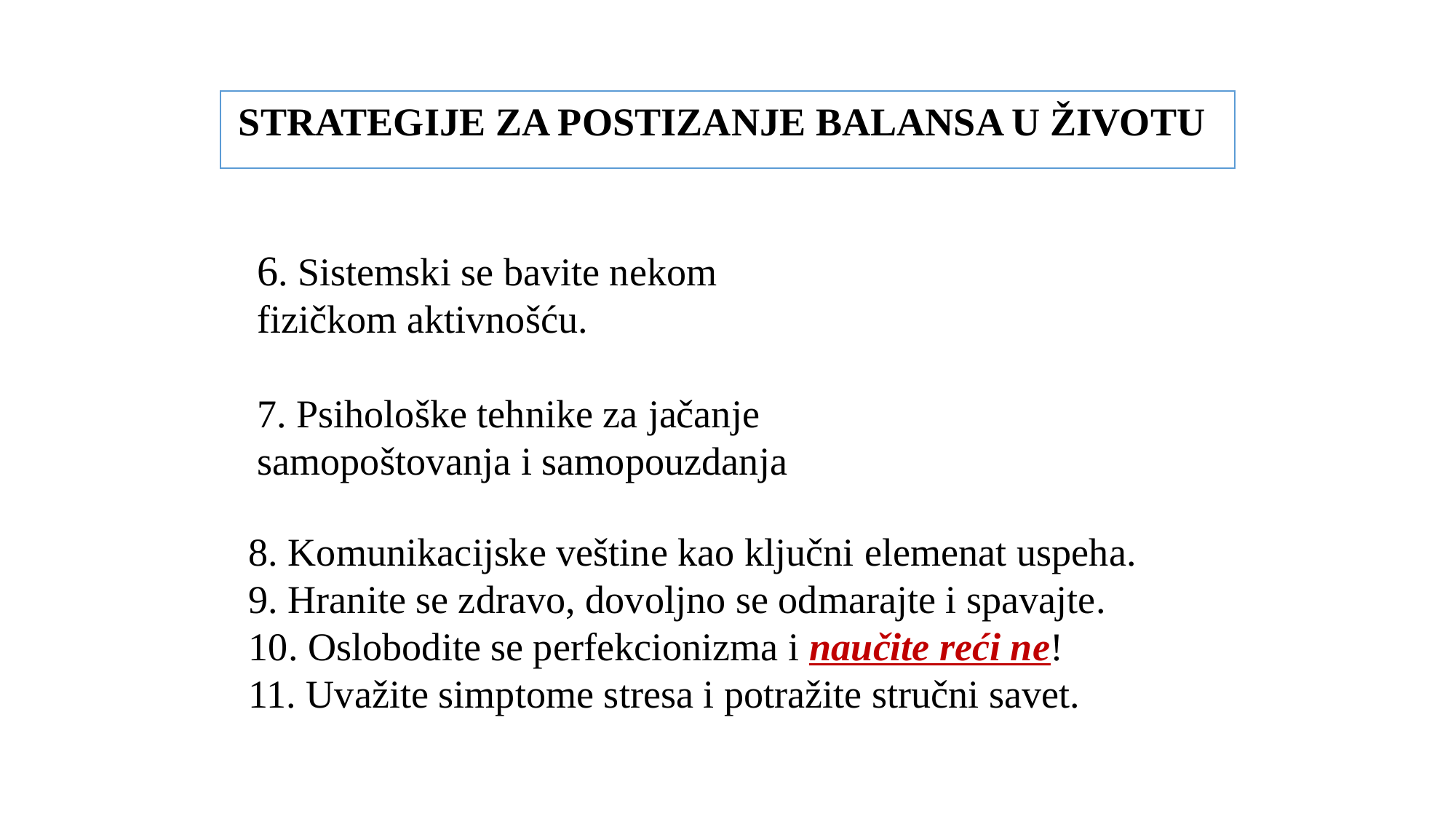

STRATEGIJE ZA POSTIZANJE BALANSA U ŽIVOTU
6. Sistemski se bavite nekom fizičkom aktivnošću.

7. Psihološke tehnike za jačanje samopoštovanja i samopouzdanja
8. Komunikacijske veštine kao ključni elemenat uspeha.
9. Hranite se zdravo, dovoljno se odmarajte i spavajte.
10. Oslobodite se perfekcionizma i naučite reći ne!
11. Uvažite simptome stresa i potražite stručni savet.